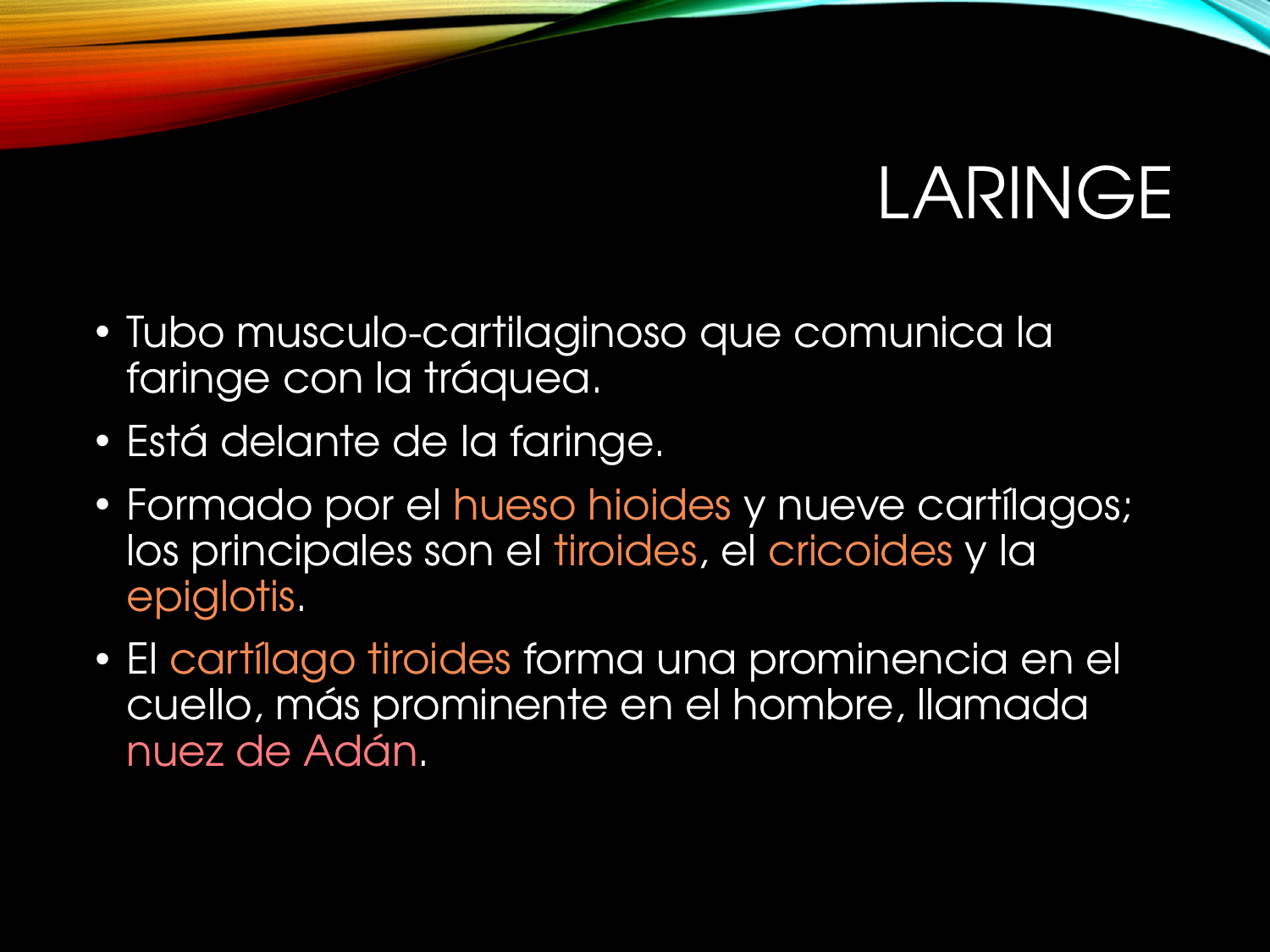

# Laringe
Tubo musculo-cartilaginoso que comunica la faringe con la tráquea.
Está delante de la faringe.
Formado por el hueso hioides y nueve cartílagos; los principales son el tiroides, el cricoides y la epiglotis.
El cartílago tiroides forma una prominencia en el cuello, más prominente en el hombre, llamada nuez de Adán.